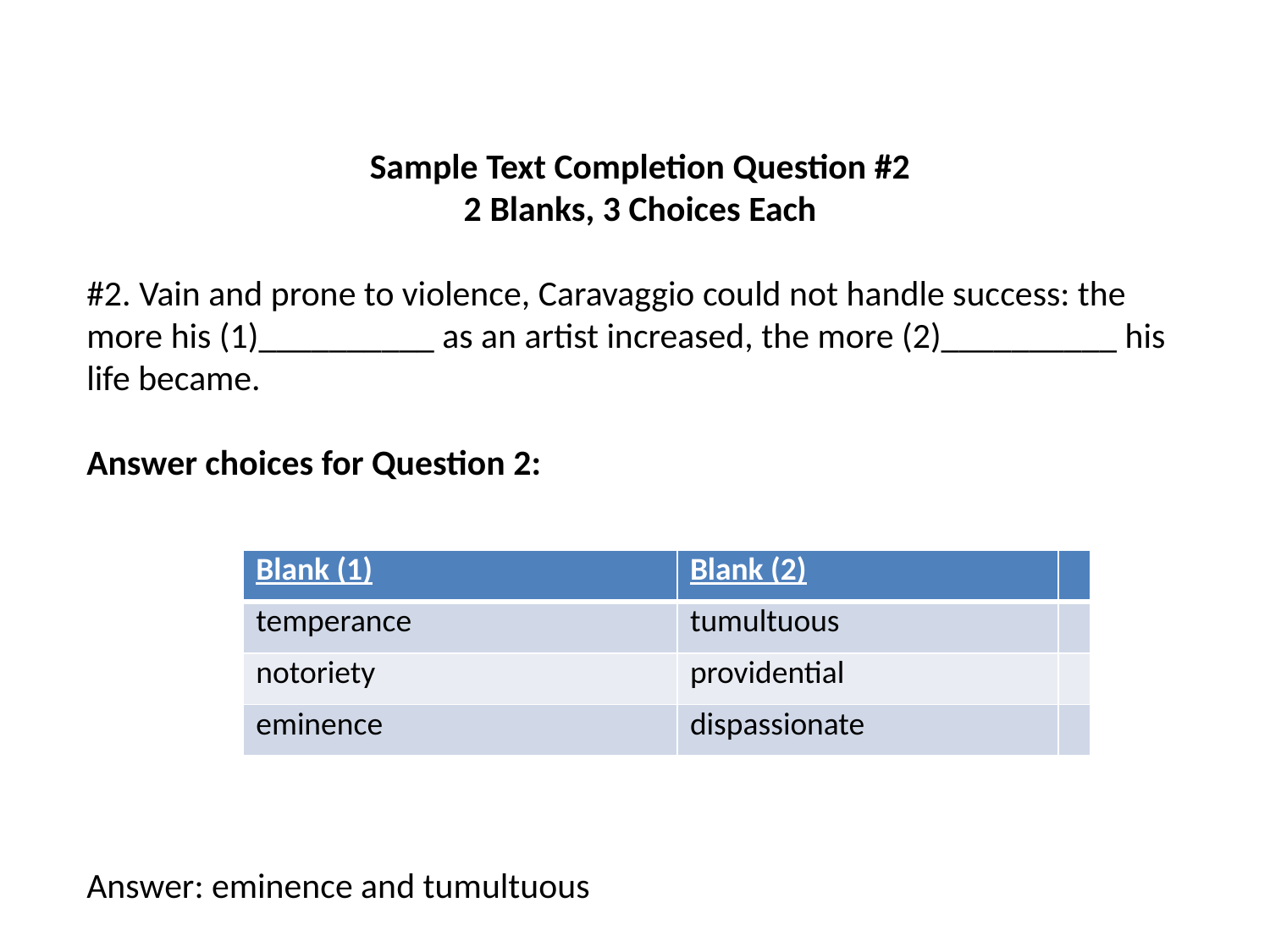

Sample Text Completion Question #2
2 Blanks, 3 Choices Each

#2. Vain and prone to violence, Caravaggio could not handle success: the more his (1)__________ as an artist increased, the more (2)__________ his life became.

Answer choices for Question 2:

Answer: eminence and tumultuous
| Blank (1) | Blank (2) |  |
| --- | --- | --- |
| temperance | tumultuous |  |
| notoriety | providential |  |
| eminence | dispassionate |  |